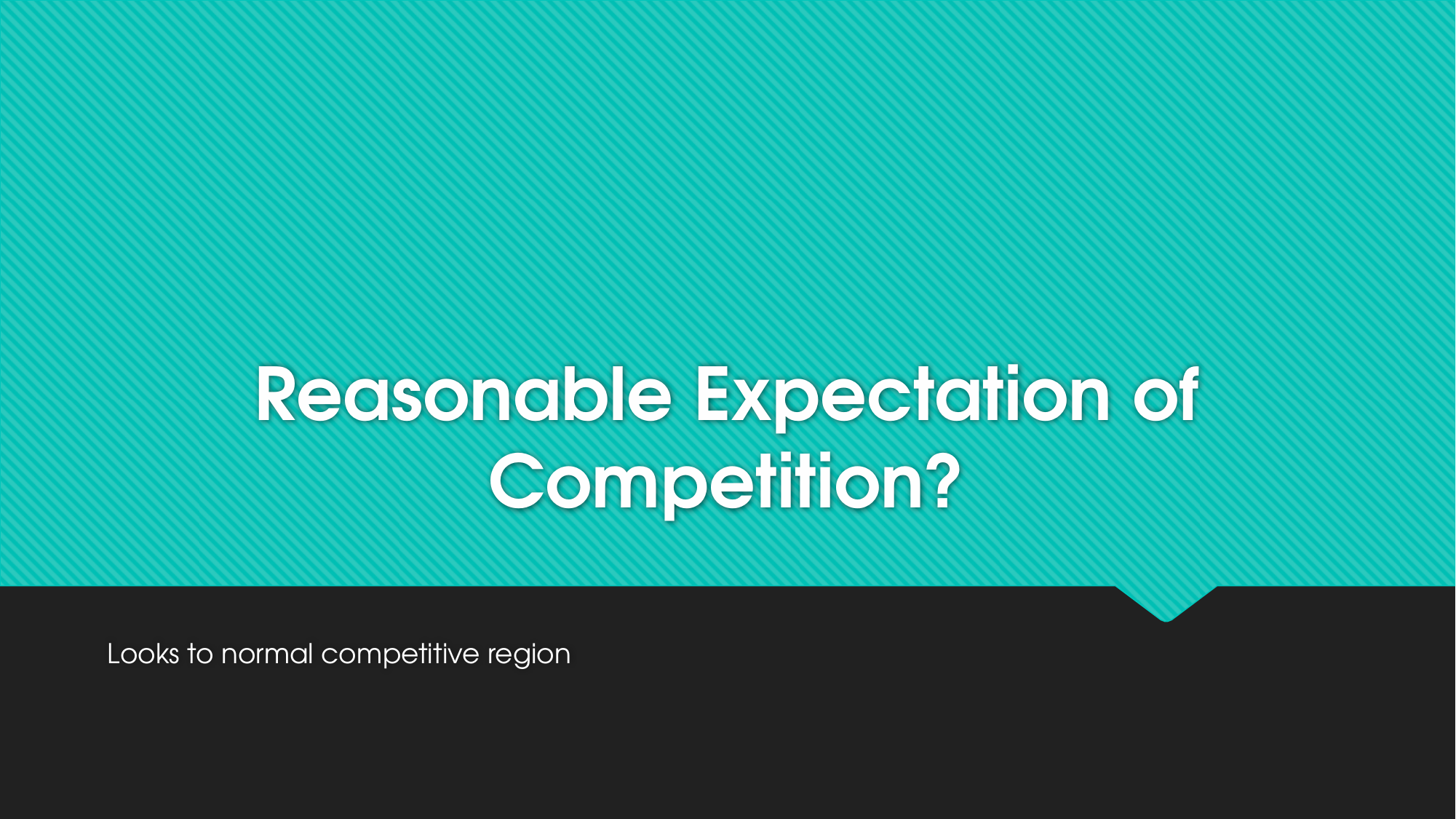

# Reasonable Expectation of Competition?
Looks to normal competitive region